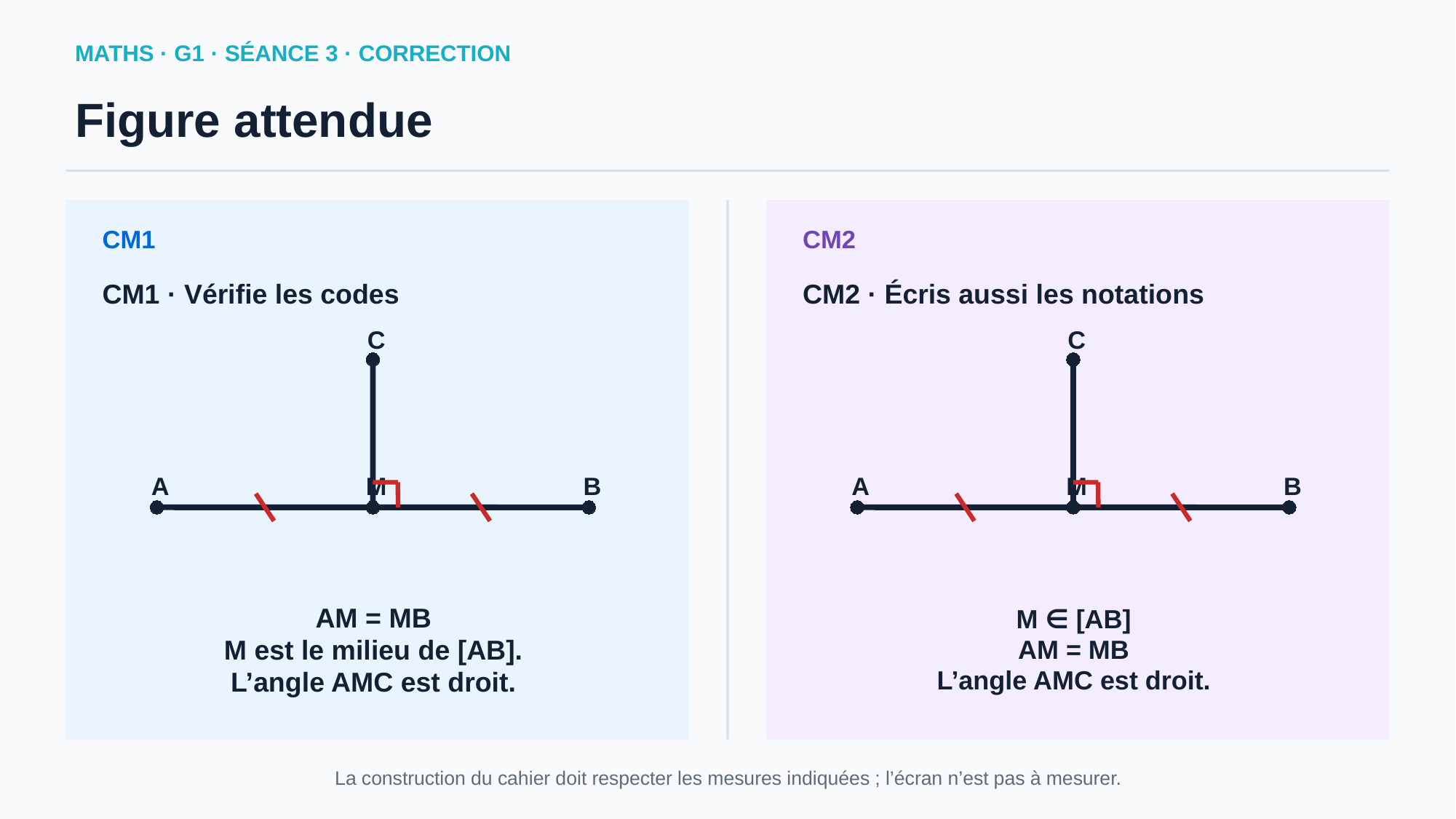

MATHS · G1 · SÉANCE 3 · CORRECTION
Figure attendue

CM1
CM2
CM1 · Vérifie les codes
CM2 · Écris aussi les notations
C
C

A
M
B
A
M
B

AM = MB
M est le milieu de [AB].
L’angle AMC est droit.
M ∈ [AB]
AM = MB
L’angle AMC est droit.
La construction du cahier doit respecter les mesures indiquées ; l’écran n’est pas à mesurer.